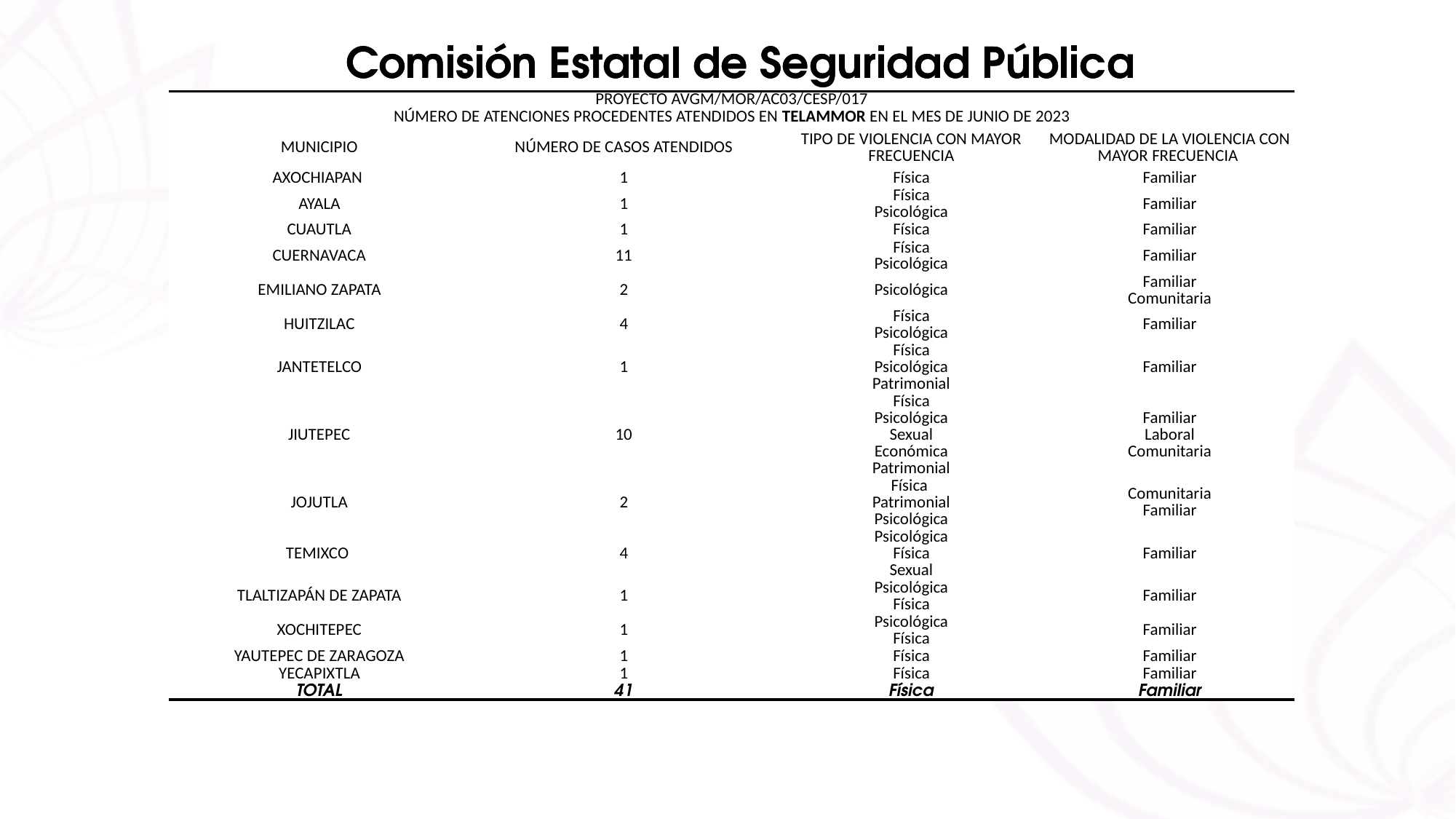

| PROYECTO AVGM/MOR/AC03/CESP/017 |  |  |  |
| --- | --- | --- | --- |
| NÚMERO DE ATENCIONES PROCEDENTES ATENDIDOS EN TELAMMOR EN EL MES DE JUNIO DE 2023 |  |  |  |
| MUNICIPIO | NÚMERO DE CASOS ATENDIDOS | TIPO DE VIOLENCIA CON MAYOR FRECUENCIA | MODALIDAD DE LA VIOLENCIA CON MAYOR FRECUENCIA |
| AXOCHIAPAN | 1 | Física | Familiar |
| AYALA | 1 | Física Psicológica | Familiar |
| CUAUTLA | 1 | Física | Familiar |
| CUERNAVACA | 11 | Física Psicológica | Familiar |
| EMILIANO ZAPATA | 2 | Psicológica | Familiar Comunitaria |
| HUITZILAC | 4 | Física Psicológica | Familiar |
| JANTETELCO | 1 | Física Psicológica Patrimonial | Familiar |
| JIUTEPEC | 10 | Física Psicológica Sexual Económica Patrimonial | Familiar Laboral Comunitaria |
| JOJUTLA | 2 | Física Patrimonial Psicológica | Comunitaria Familiar |
| TEMIXCO | 4 | Psicológica Física Sexual | Familiar |
| TLALTIZAPÁN DE ZAPATA | 1 | Psicológica Física | Familiar |
| XOCHITEPEC | 1 | Psicológica Física | Familiar |
| YAUTEPEC DE ZARAGOZA | 1 | Física | Familiar |
| YECAPIXTLA | 1 | Física | Familiar |
| TOTAL | 41 | Física | Familiar |